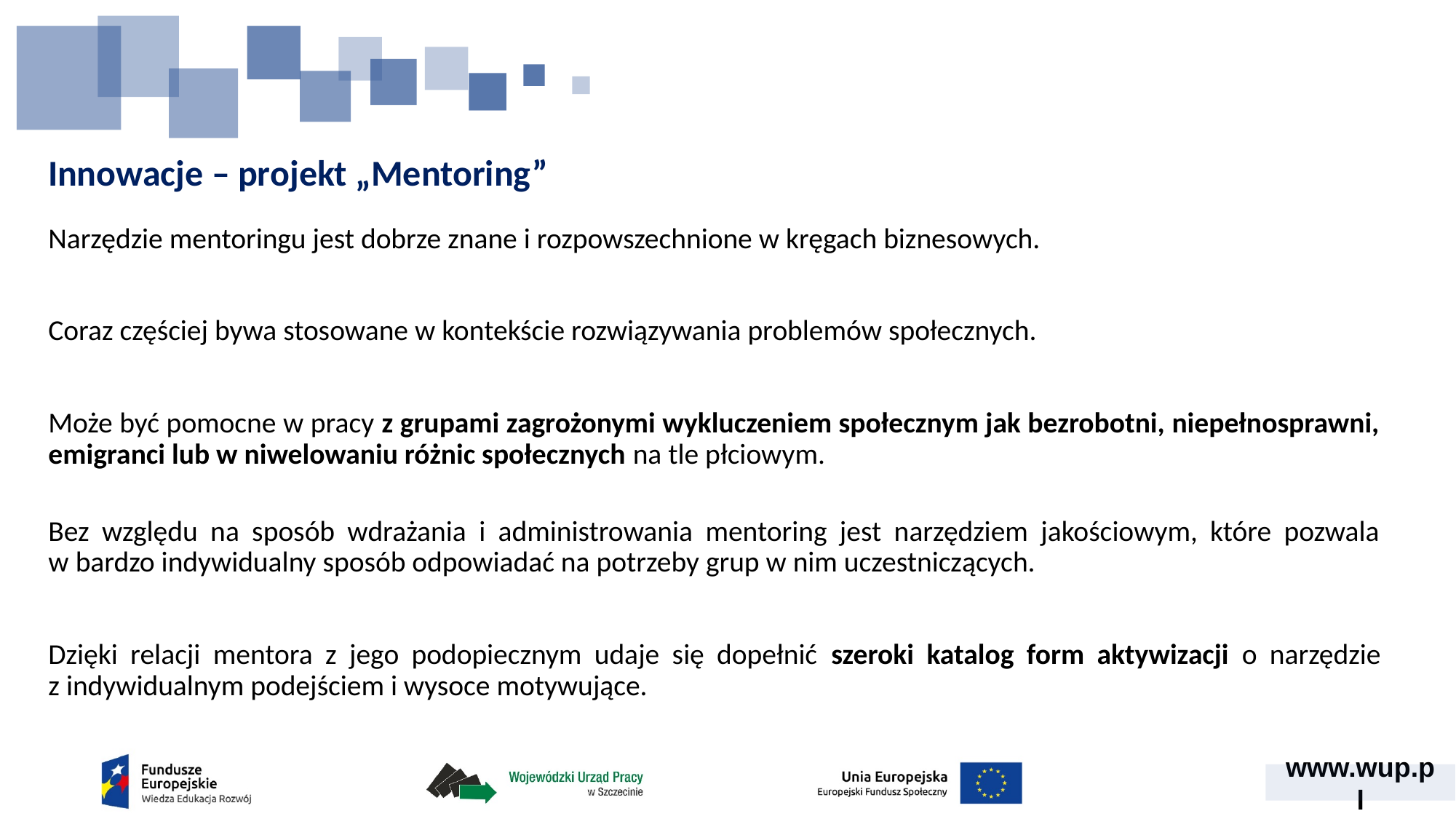

# Innowacje – projekt „Mentoring”
Narzędzie mentoringu jest dobrze znane i rozpowszechnione w kręgach biznesowych.

Coraz częściej bywa stosowane w kontekście rozwiązywania problemów społecznych.

Może być pomocne w pracy z grupami zagrożonymi wykluczeniem społecznym jak bezrobotni, niepełnosprawni, emigranci lub w niwelowaniu różnic społecznych na tle płciowym.
Bez względu na sposób wdrażania i administrowania mentoring jest narzędziem jakościowym, które pozwala w bardzo indywidualny sposób odpowiadać na potrzeby grup w nim uczestniczących.

Dzięki relacji mentora z jego podopiecznym udaje się dopełnić szeroki katalog form aktywizacji o narzędzie z indywidualnym podejściem i wysoce motywujące.